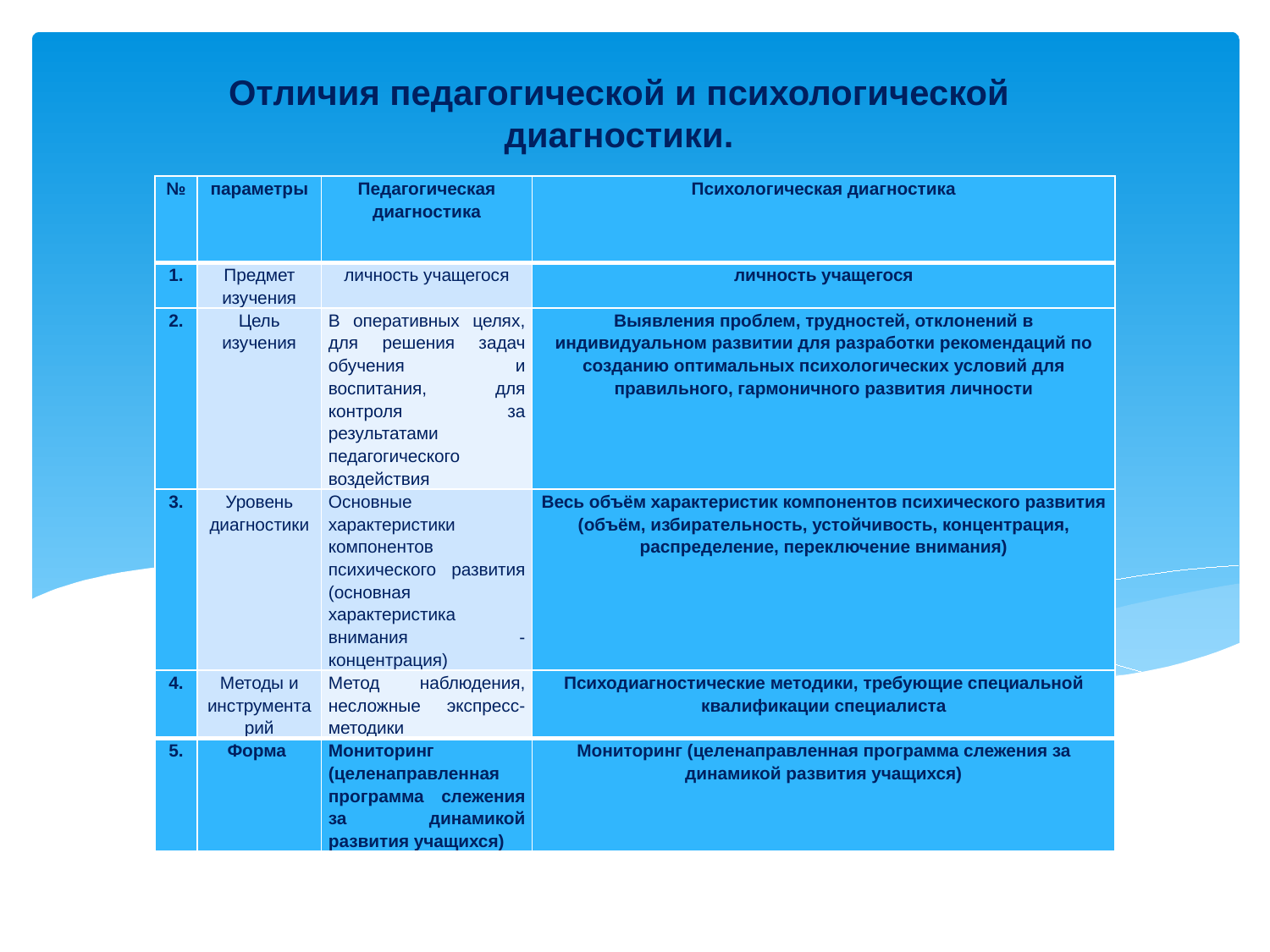

Отличия педагогической и психологической диагностики.

#
| № | параметры | Педагогическая диагностика | Психологическая диагностика |
| --- | --- | --- | --- |
| 1. | Предмет изучения | личность учащегося | личность учащегося |
| 2. | Цель изучения | В оперативных целях, для решения задач обучения и воспитания, для контроля за результатами педагогического воздействия | Выявления проблем, трудностей, отклонений в индивидуальном развитии для разработки рекомендаций по созданию оптимальных психологических условий для правильного, гармоничного развития личности |
| 3. | Уровень диагностики | Основные характеристики компонентов психического развития (основная характеристика внимания - концентрация) | Весь объём характеристик компонентов психического развития (объём, избирательность, устойчивость, концентрация, распределение, переключение внимания) |
| 4. | Методы и инструментарий | Метод наблюдения, несложные экспресс- методики | Психодиагностические методики, требующие специальной квалификации специалиста |
| 5. | Форма | Мониторинг (целенаправленная программа слежения за динамикой развития учащихся) | Мониторинг (целенаправленная программа слежения за динамикой развития учащихся) |